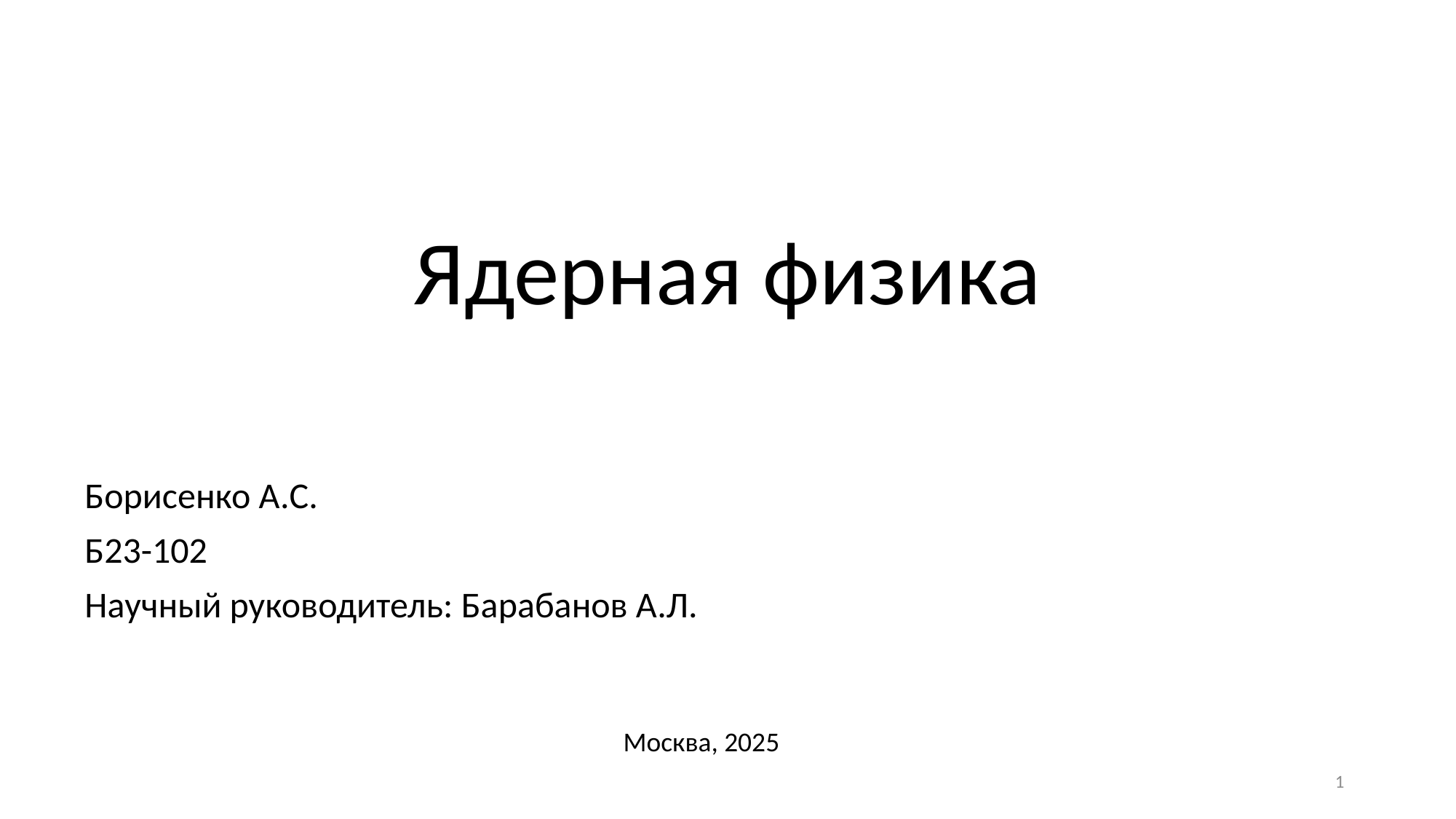

# Ядерная физика
Борисенко А.С.
Б23-102
Научный руководитель: Барабанов А.Л.
Москва, 2025
1